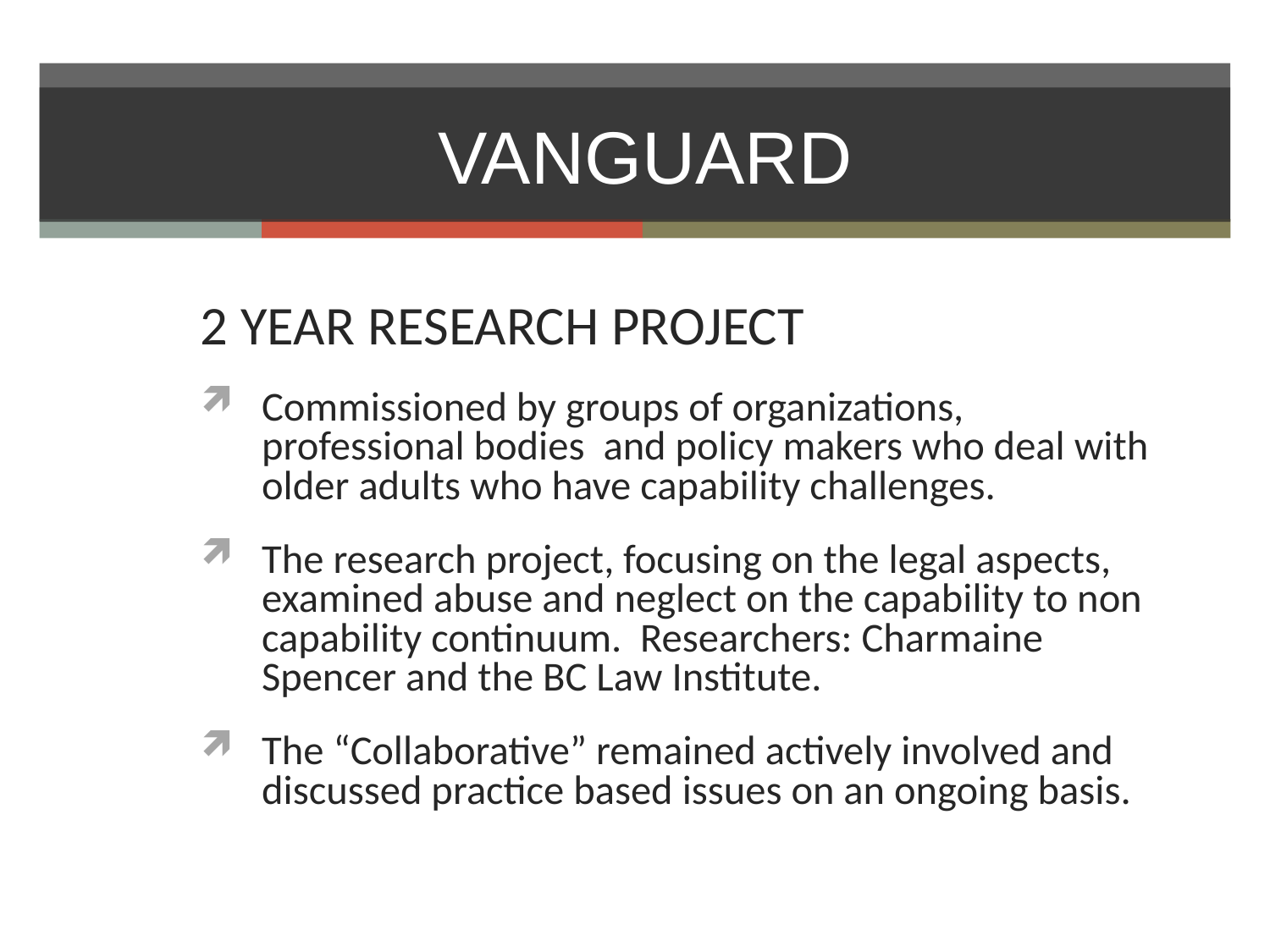

# VANGUARD
2 YEAR RESEARCH PROJECT
Commissioned by groups of organizations, professional bodies  and policy makers who deal with older adults who have capability challenges.
The research project, focusing on the legal aspects,  examined abuse and neglect on the capability to non capability continuum.  Researchers: Charmaine Spencer and the BC Law Institute.
The “Collaborative” remained actively involved and discussed practice based issues on an ongoing basis.